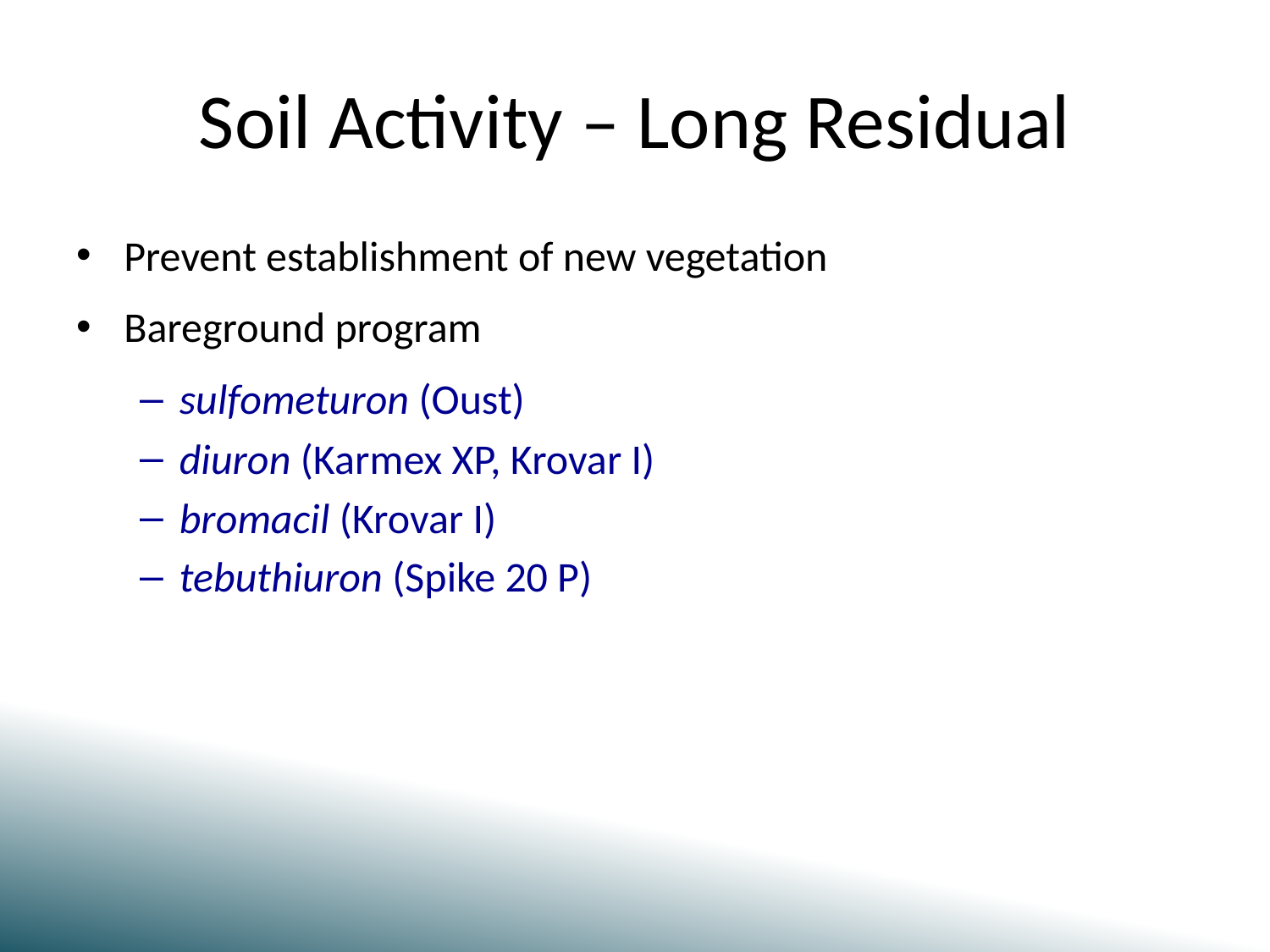

# Soil Activity – Long Residual
Prevent establishment of new vegetation
Bareground program
sulfometuron (Oust)
diuron (Karmex XP, Krovar I)
bromacil (Krovar I)
tebuthiuron (Spike 20 P)